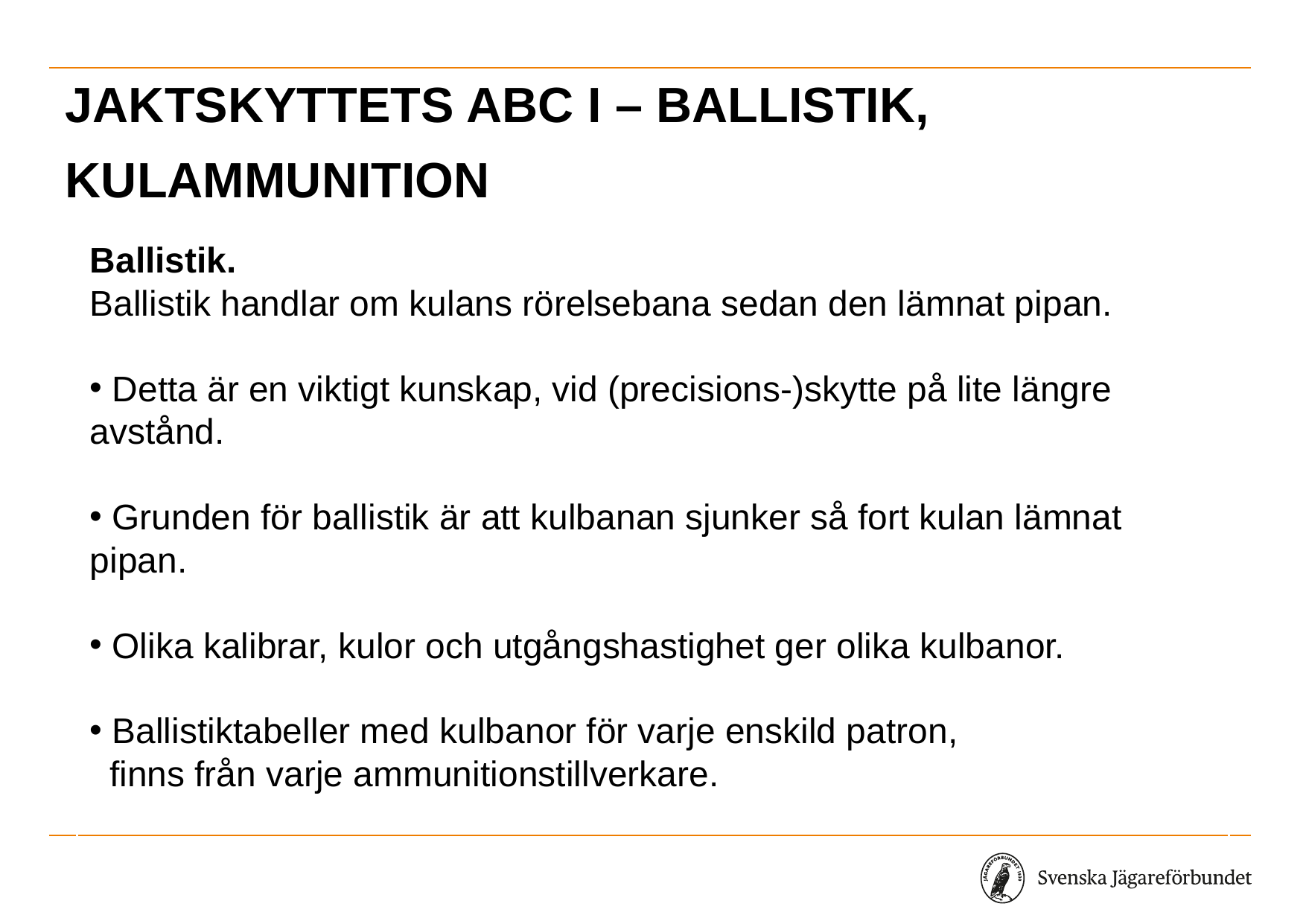

# Jaktskyttets ABC I – Ballistik, kulammunition
Ballistik.
Ballistik handlar om kulans rörelsebana sedan den lämnat pipan.

 Detta är en viktigt kunskap, vid (precisions-)skytte på lite längre avstånd.

 Grunden för ballistik är att kulbanan sjunker så fort kulan lämnat pipan.

 Olika kalibrar, kulor och utgångshastighet ger olika kulbanor.

 Ballistiktabeller med kulbanor för varje enskild patron,
  finns från varje ammunitionstillverkare.